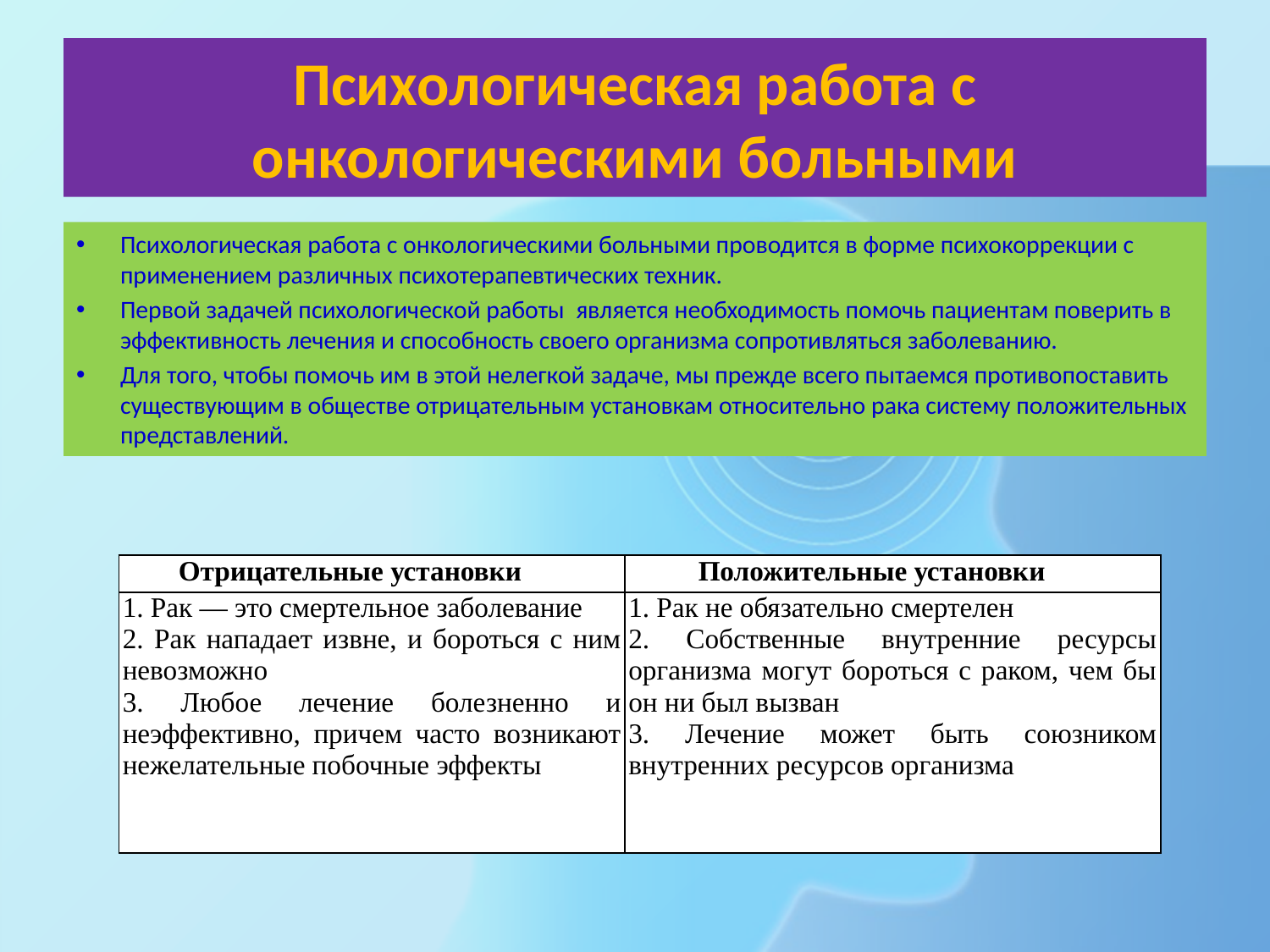

# Психологическая работа с онкологическими больными
Психологическая работа с онкологическими больными проводится в форме психокоррекции с применением различных психотерапевтических техник.
Первой задачей психологической работы  является необходимость помочь пациентам поверить в эффективность лечения и способность своего организма сопротивляться заболеванию.
Для того, чтобы помочь им в этой нелегкой задаче, мы прежде всего пытаемся противопоставить существующим в обществе отрицательным установкам относительно рака систему положительных представлений.
| Отрицательные установки | Положительные установки |
| --- | --- |
| 1. Рак — это смертельное заболевание 2. Рак нападает извне, и бороться с ним невозможно 3. Любое лечение болезненно и неэффективно, причем часто возникают нежелательные побочные эффекты | 1. Рак не обязательно смертелен 2. Собственные внутренние ресурсы организма могут бороться с раком, чем бы он ни был вызван 3. Лечение может быть союзником внутренних ресурсов организма |